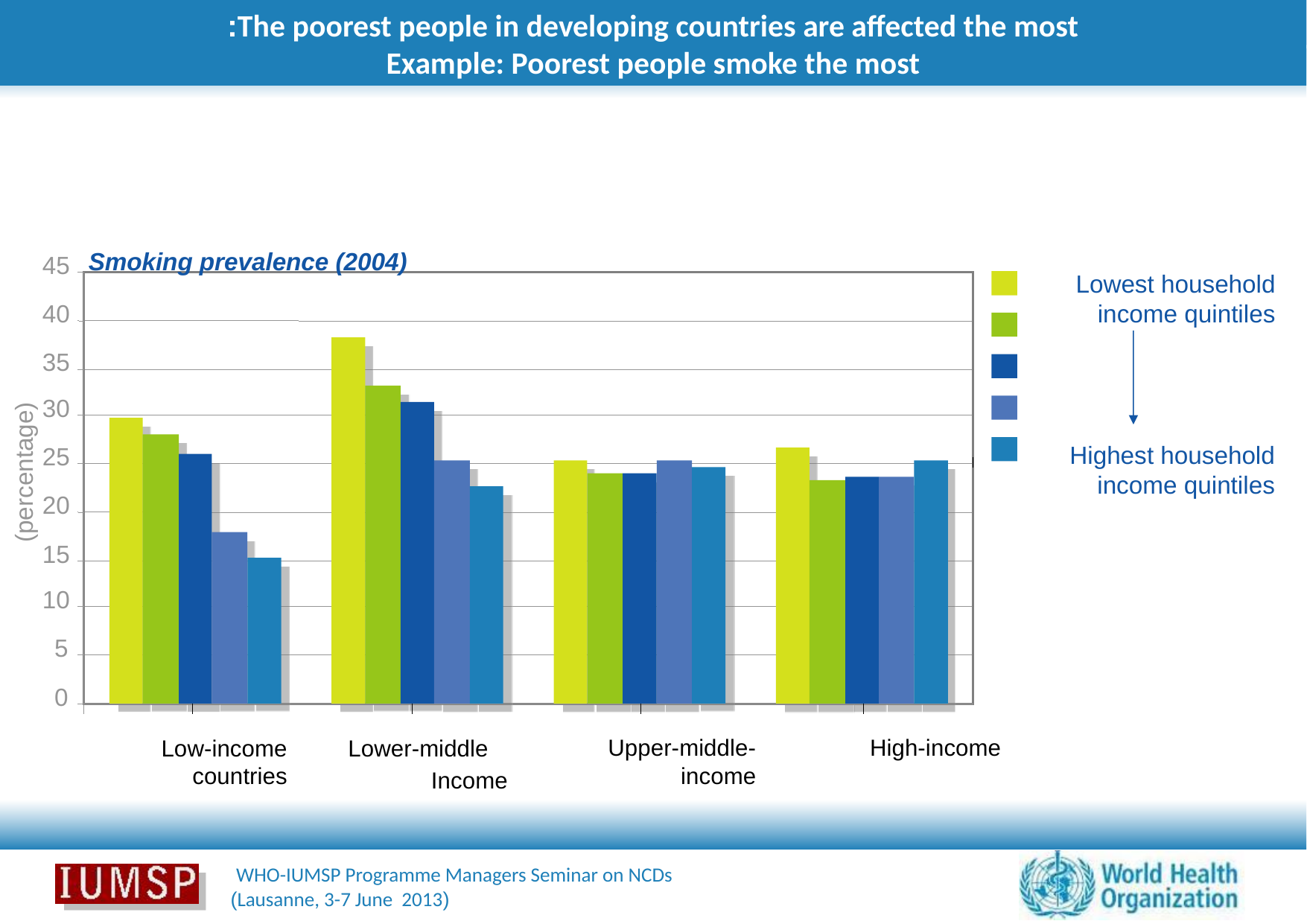

The poorest people in developing countries are affected the most:
Example: Poorest people smoke the most
Smoking prevalence (2004)
45
Lowest household income quintiles

40

35

30

Highest household income quintiles
25

(percentage)

20

15

10

5

0

Upper-middle-income
High-income
Low-income countries
Lower-middle
Income